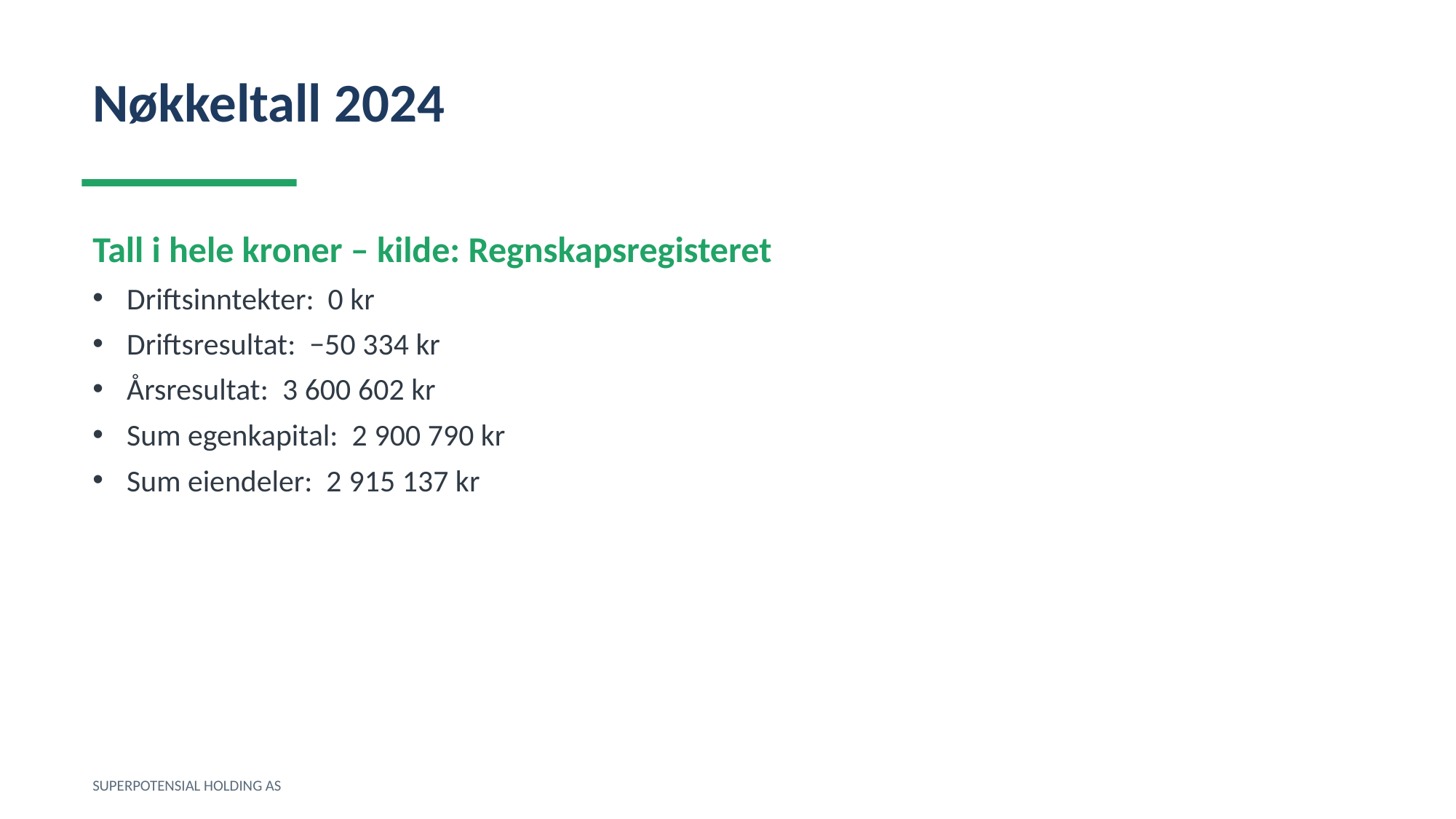

Nøkkeltall 2024

Tall i hele kroner – kilde: Regnskapsregisteret
Driftsinntekter:  0 kr
Driftsresultat:  −50 334 kr
Årsresultat:  3 600 602 kr
Sum egenkapital:  2 900 790 kr
Sum eiendeler:  2 915 137 kr
SUPERPOTENSIAL HOLDING AS